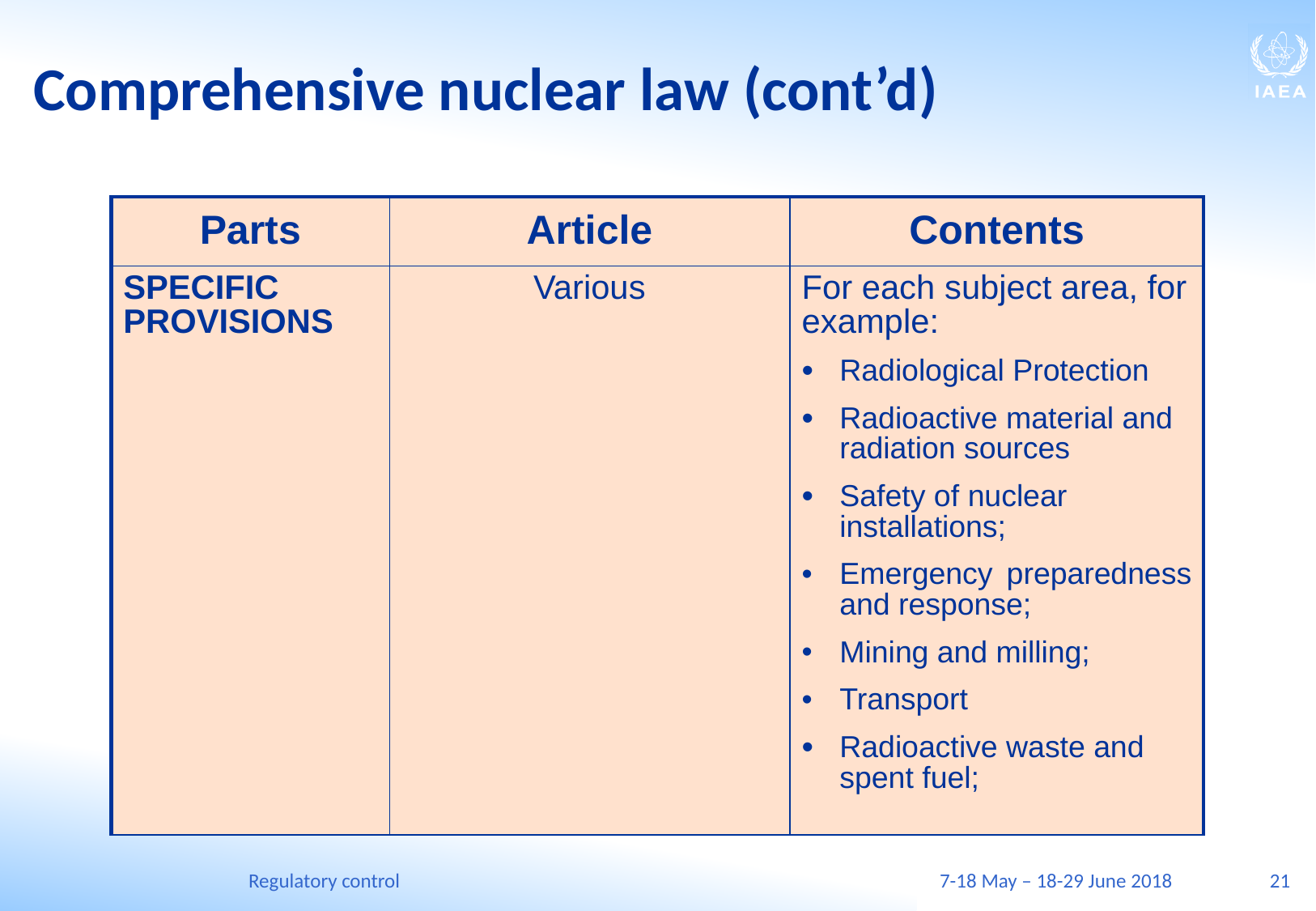

# Comprehensive nuclear law (cont’d)
| Parts | Article | Contents |
| --- | --- | --- |
| SPECIFIC PROVISIONS | Various | For each subject area, for example: Radiological Protection Radioactive material and radiation sources Safety of nuclear installations; Emergency preparedness and response; Mining and milling; Transport Radioactive waste and spent fuel; |
Regulatory control
7-18 May – 18-29 June 2018
21